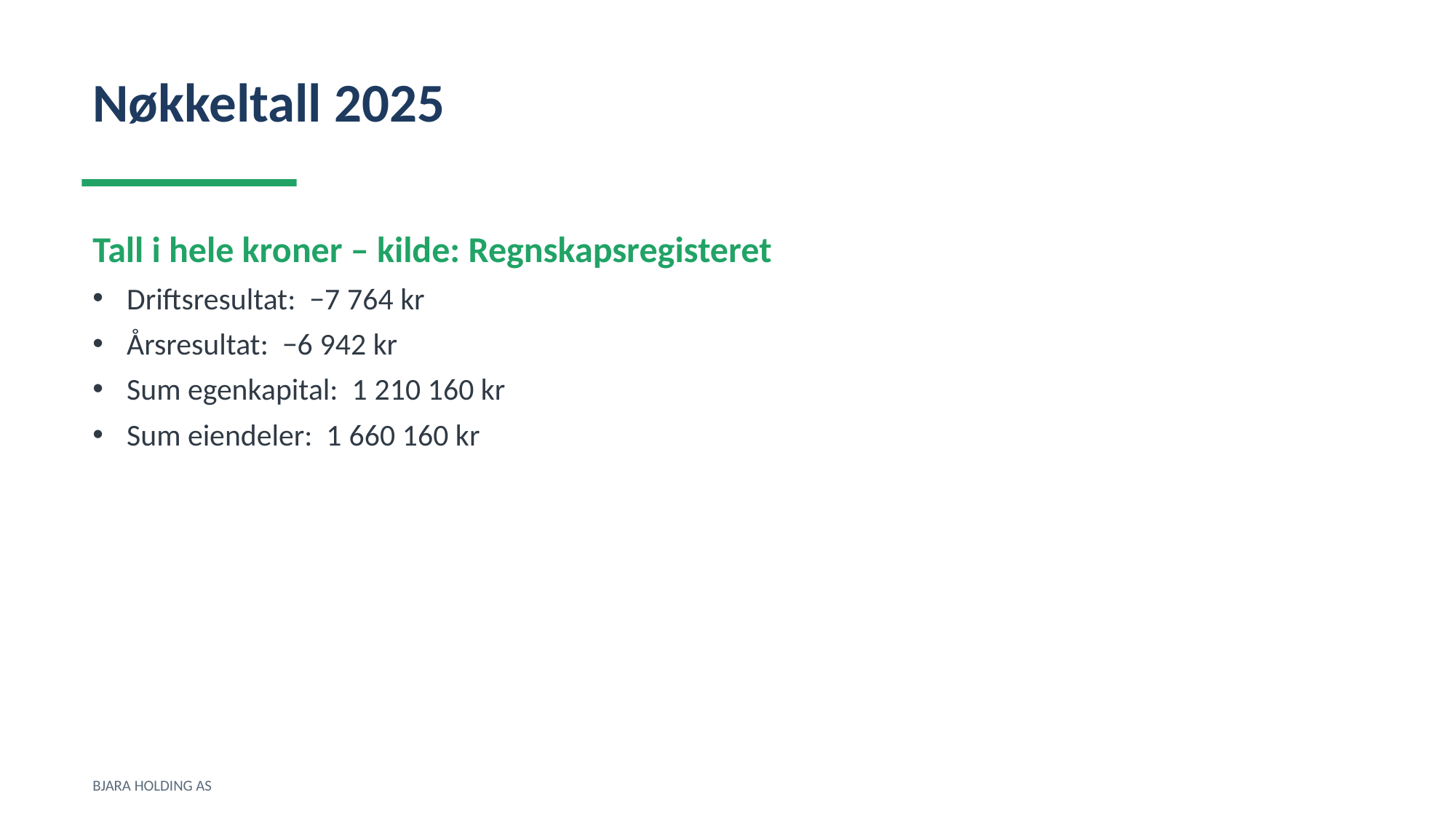

Nøkkeltall 2025

Tall i hele kroner – kilde: Regnskapsregisteret
Driftsresultat:  −7 764 kr
Årsresultat:  −6 942 kr
Sum egenkapital:  1 210 160 kr
Sum eiendeler:  1 660 160 kr
BJARA HOLDING AS